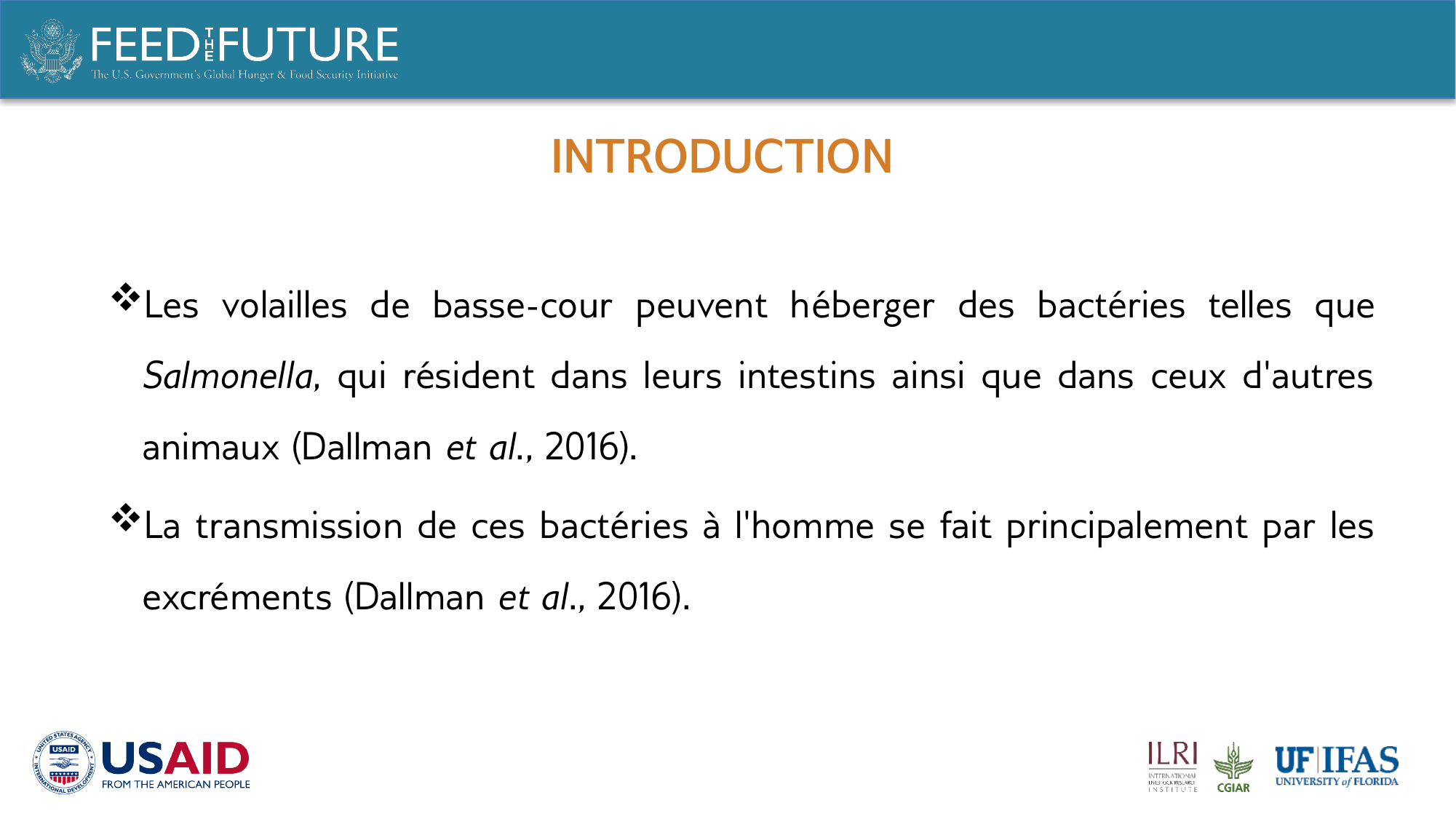

# INTRODUCTION
Les volailles de basse-cour peuvent héberger des bactéries telles que Salmonella, qui résident dans leurs intestins ainsi que dans ceux d'autres animaux (Dallman et al., 2016).
La transmission de ces bactéries à l'homme se fait principalement par les excréments (Dallman et al., 2016).